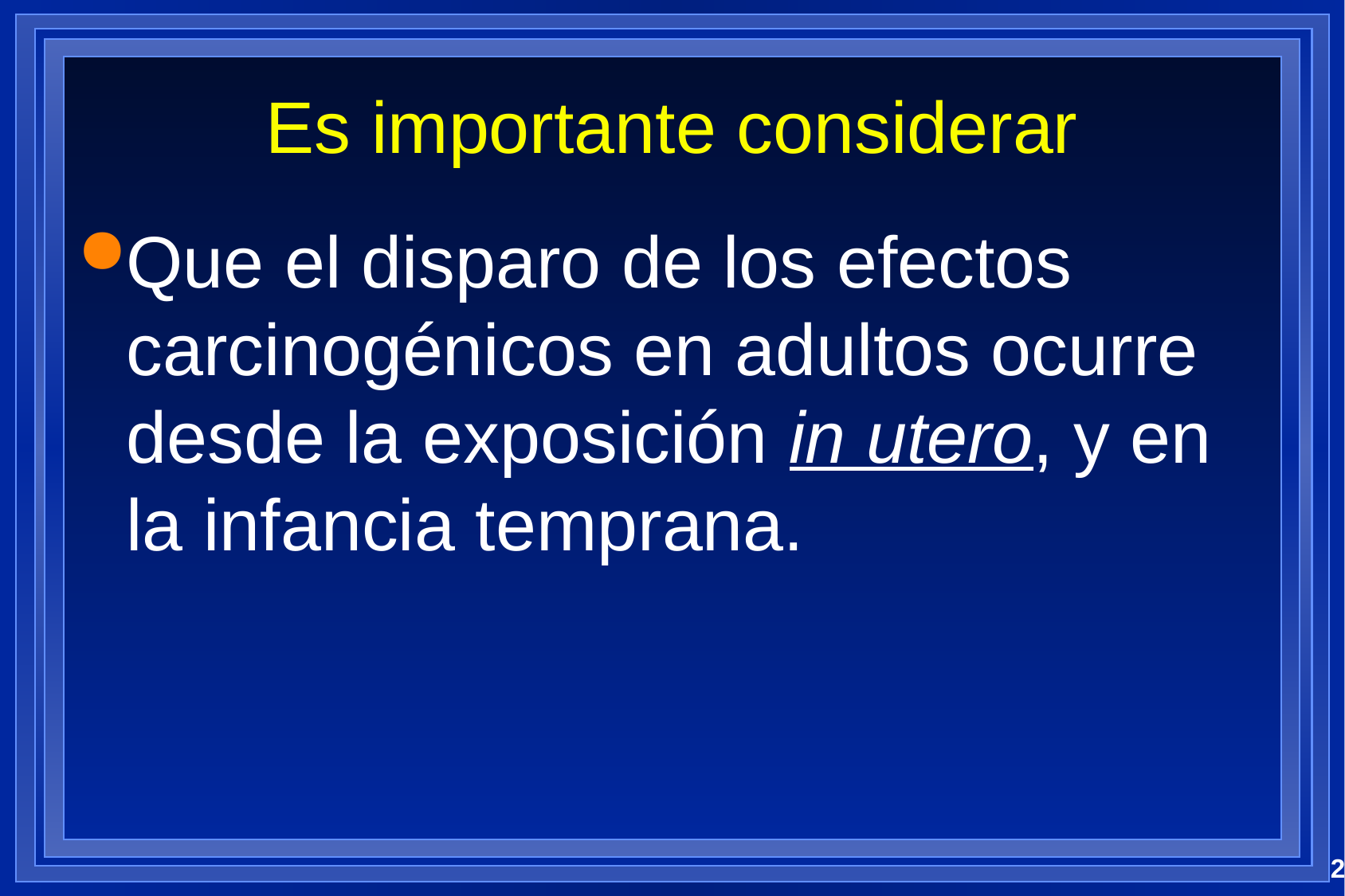

# Es importante considerar
Que el disparo de los efectos carcinogénicos en adultos ocurre desde la exposición in utero, y en la infancia temprana.